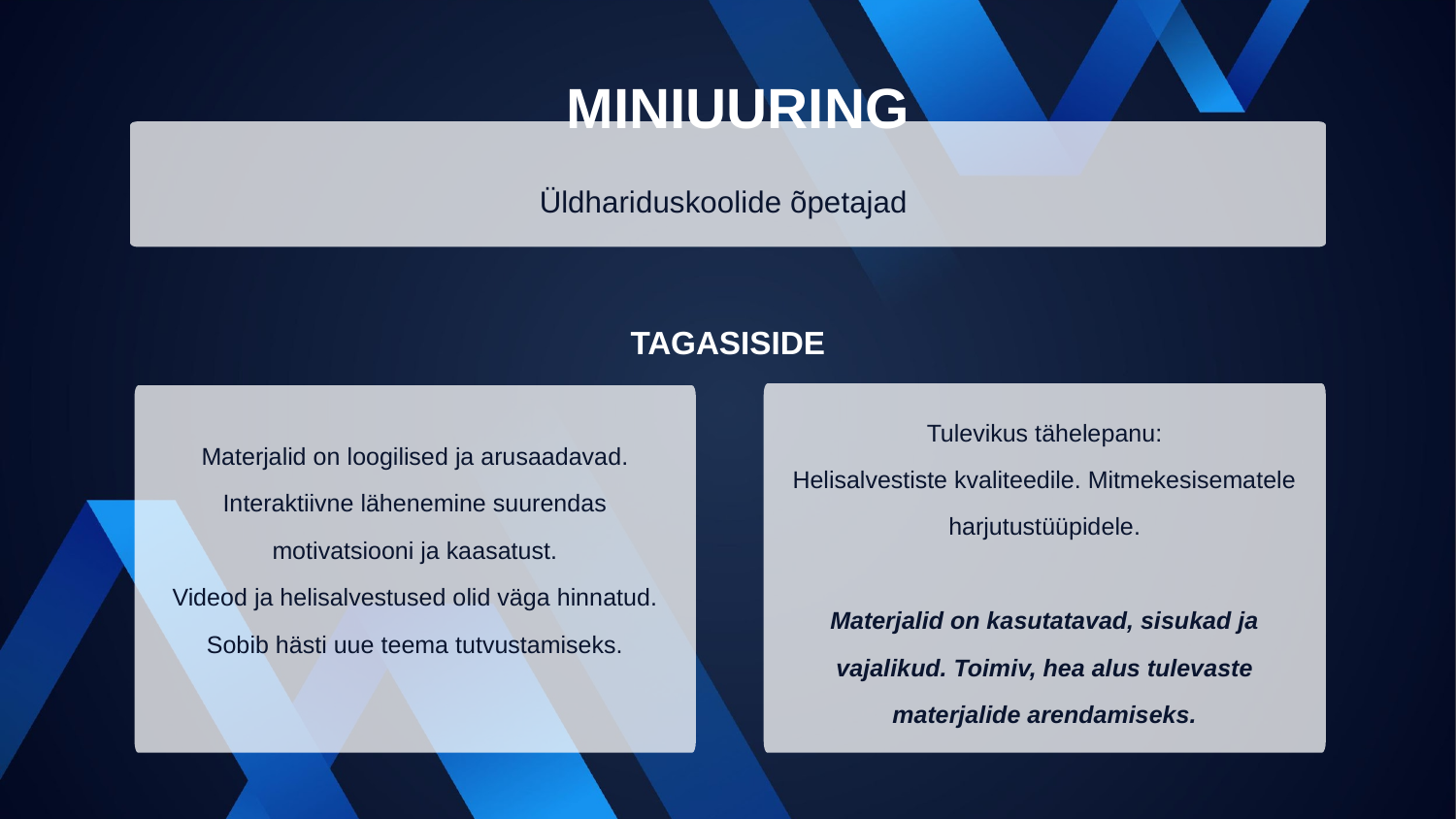

MINIUURING

Üldhariduskoolide õpetajad
TAGASISIDE

Tulevikus tähelepanu:
Helisalvestiste kvaliteedile. Mitmekesisematele harjutustüüpidele.

Materjalid on kasutatavad, sisukad ja vajalikud. Toimiv, hea alus tulevaste materjalide arendamiseks.
Materjalid on loogilised ja arusaadavad.
Interaktiivne lähenemine suurendas motivatsiooni ja kaasatust.
Videod ja helisalvestused olid väga hinnatud.
Sobib hästi uue teema tutvustamiseks.